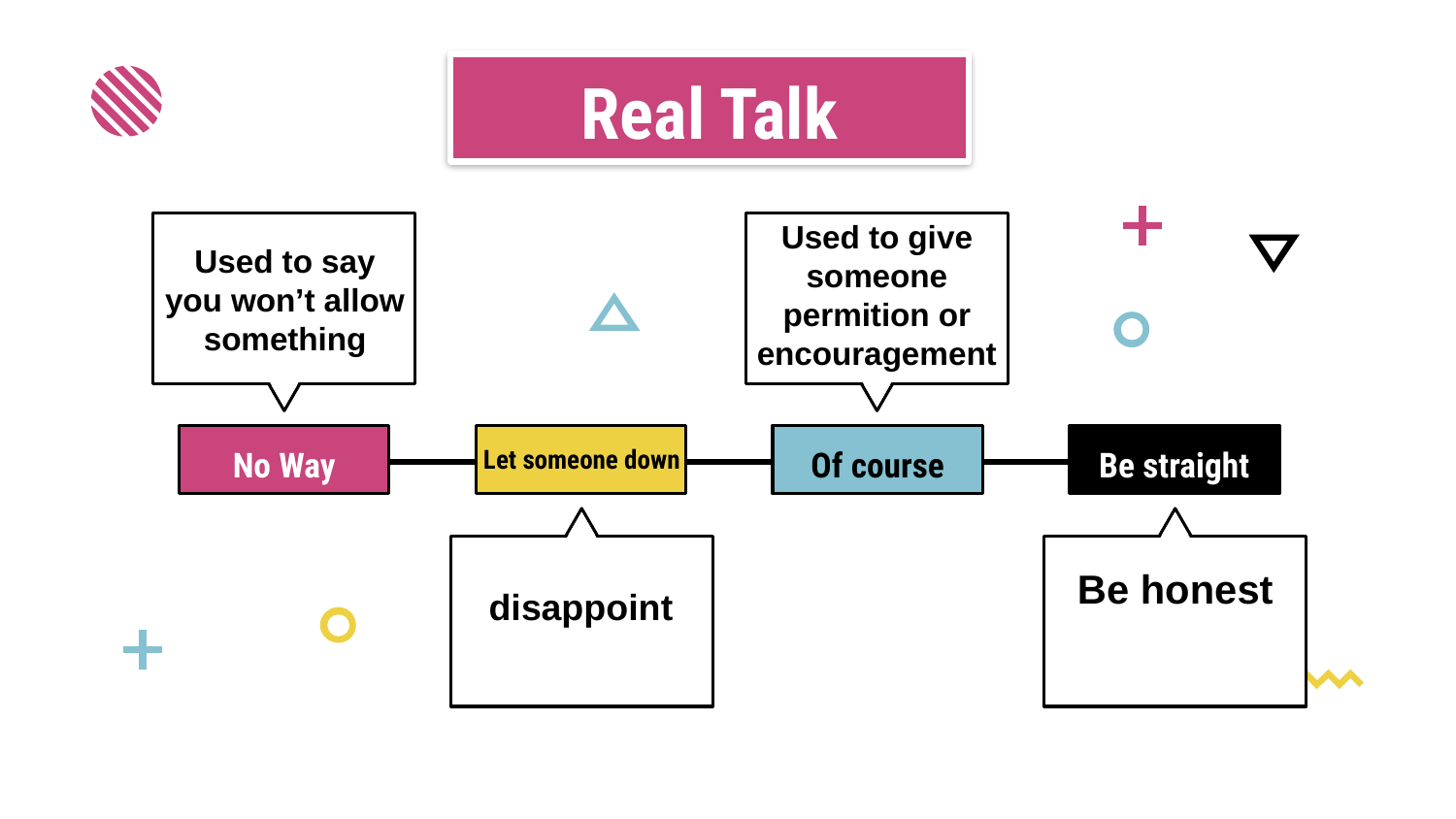

# Real Talk
Used to give someone permition or encouragement

Used to say you won’t allow something
No Way
Let someone down
Of course
Be straight

Be honest
disappoint